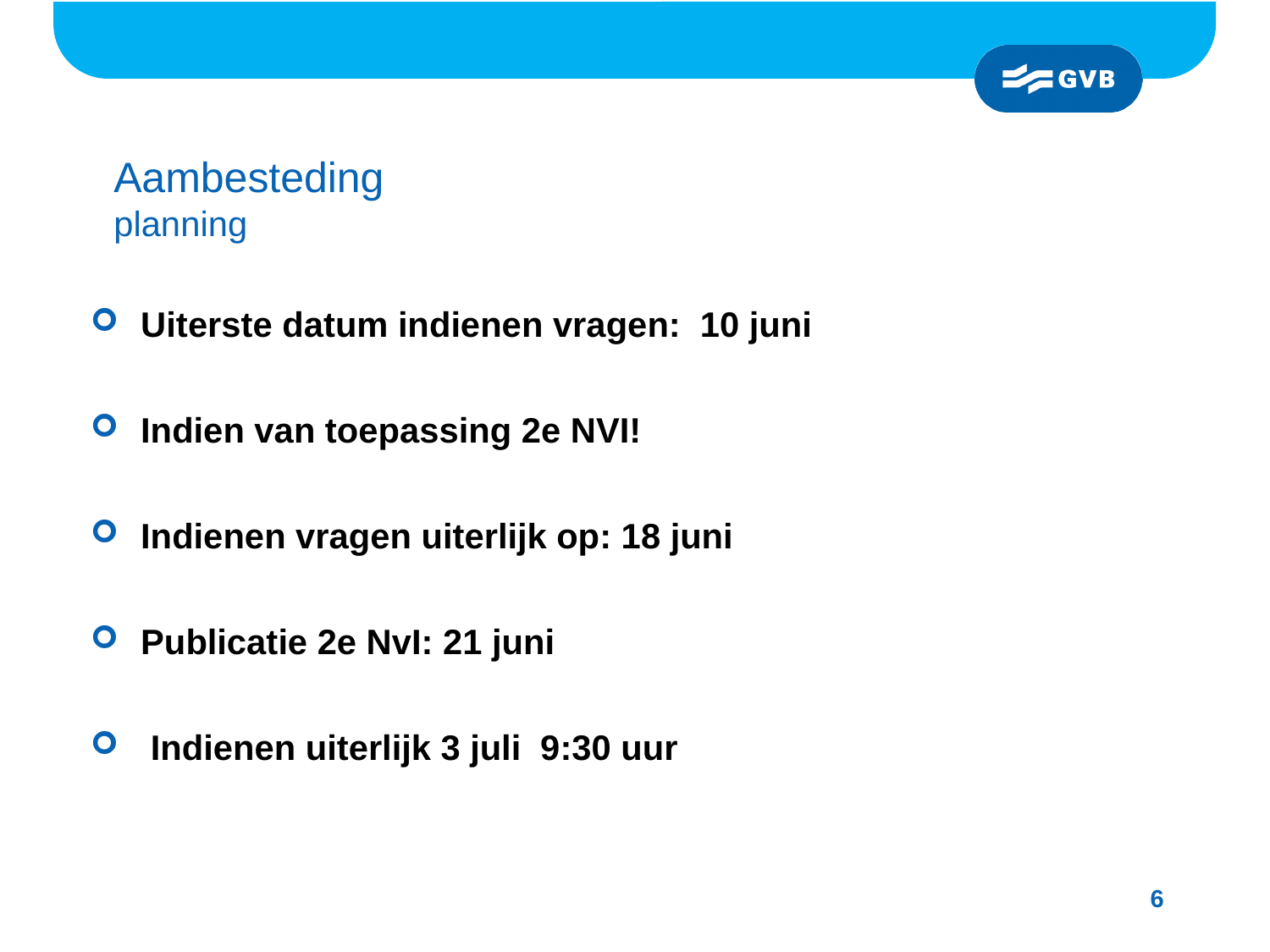

# Aambesteding planning
Uiterste datum indienen vragen:  10 juni

Indien van toepassing 2e NVI!

Indienen vragen uiterlijk op: 18 juni

Publicatie 2e NvI: 21 juni

 Indienen uiterlijk 3 juli  9:30 uur

6